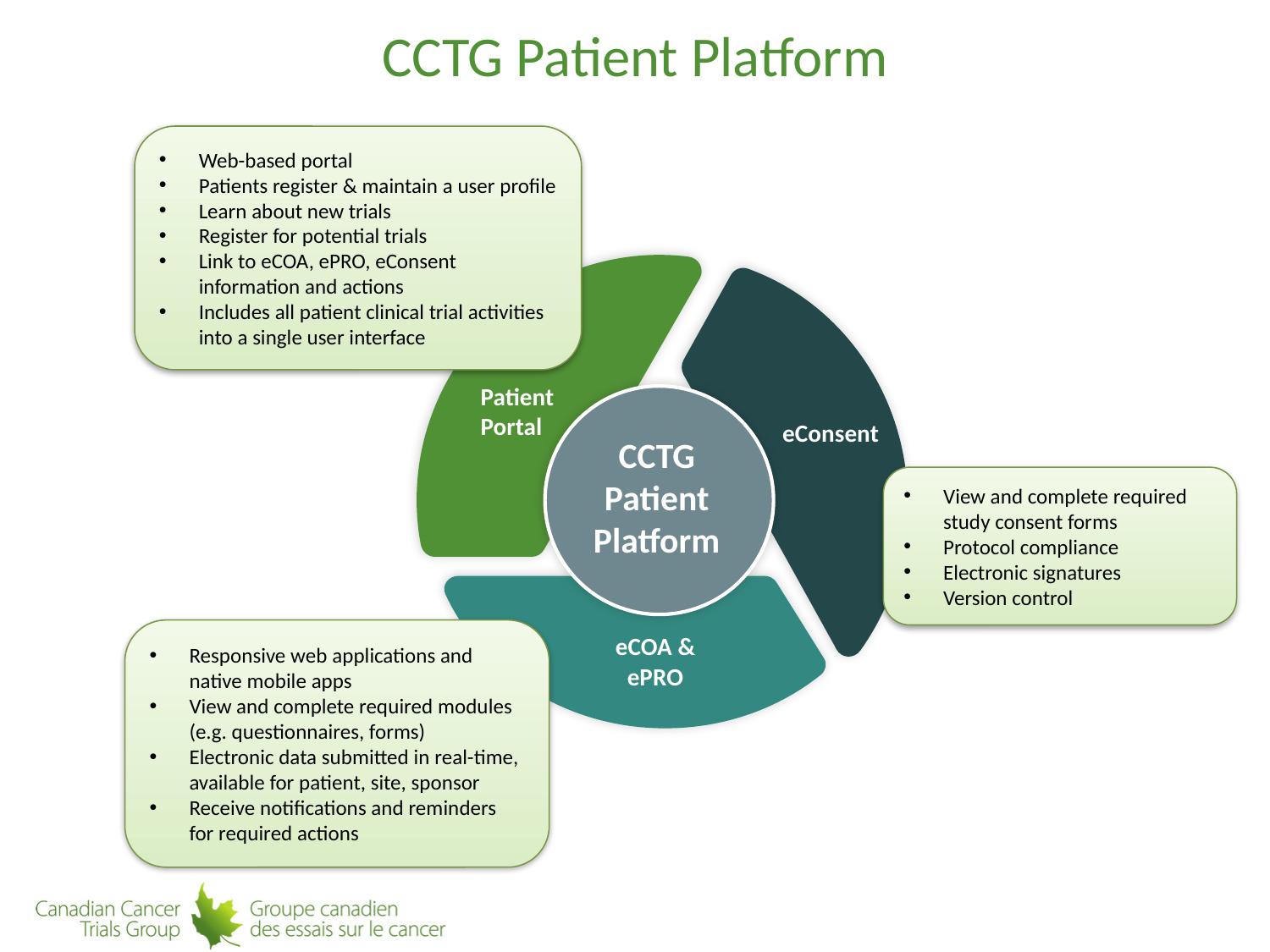

# CCTG Patient Platform
Web-based portal
Patients register & maintain a user profile
Learn about new trials
Register for potential trials
Link to eCOA, ePRO, eConsent information and actions
Includes all patient clinical trial activities into a single user interface

Patient
Portal

eConsent
CCTG Patient
Platform
View and complete required study consent forms
Protocol compliance
Electronic signatures
Version control

Responsive web applications and native mobile apps
View and complete required modules (e.g. questionnaires, forms)
Electronic data submitted in real-time, available for patient, site, sponsor
Receive notifications and reminders for required actions
eCOA &
ePRO
5